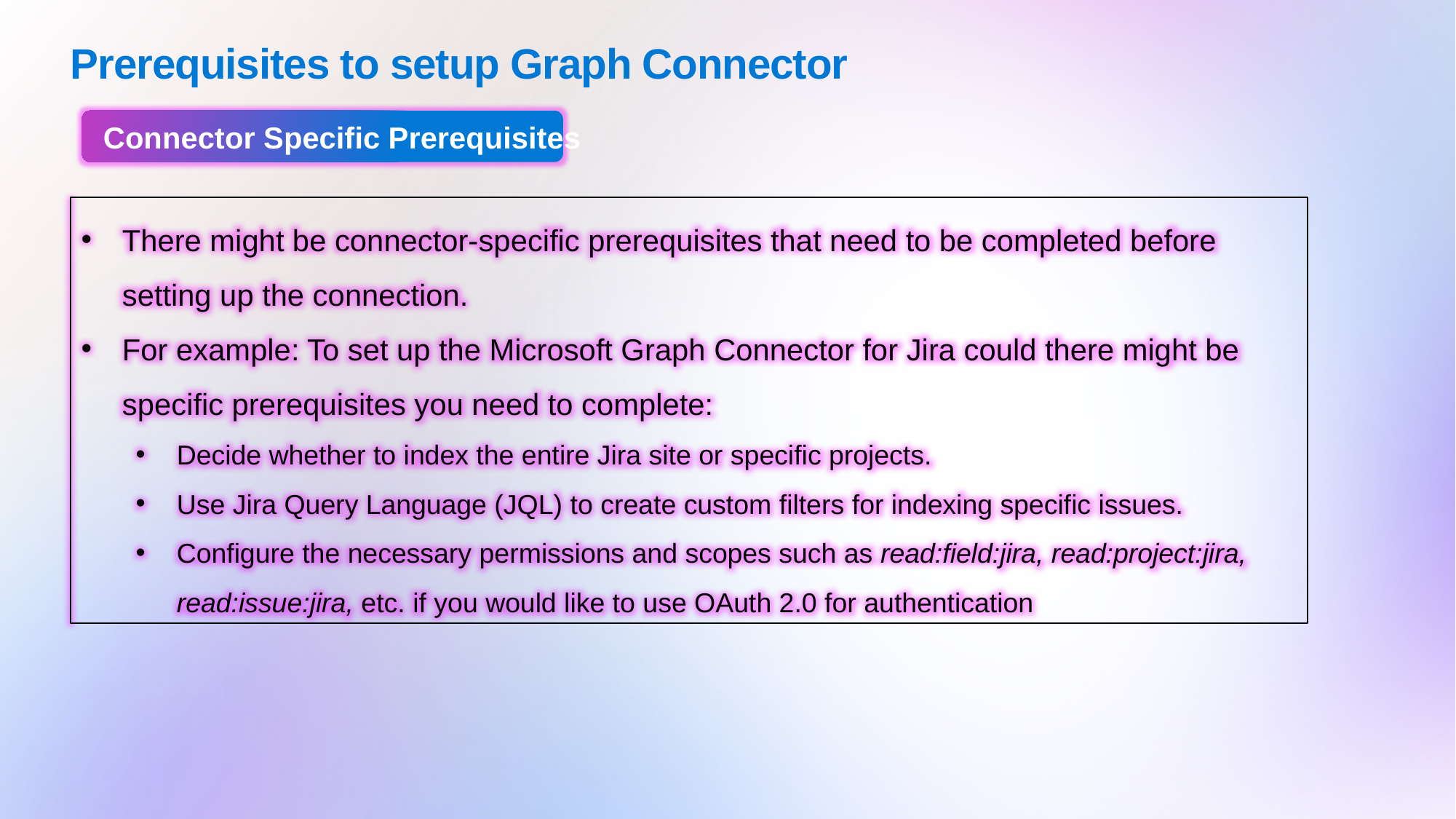

# Prerequisites to setup Graph Connector

Connector Specific Prerequisites
There might be connector-specific prerequisites that need to be completed before setting up the connection.
For example: To set up the Microsoft Graph Connector for Jira could there might be specific prerequisites you need to complete:
Decide whether to index the entire Jira site or specific projects.
Use Jira Query Language (JQL) to create custom filters for indexing specific issues.
Configure the necessary permissions and scopes such as read:field:jira, read:project:jira, read:issue:jira, etc. if you would like to use OAuth 2.0 for authentication